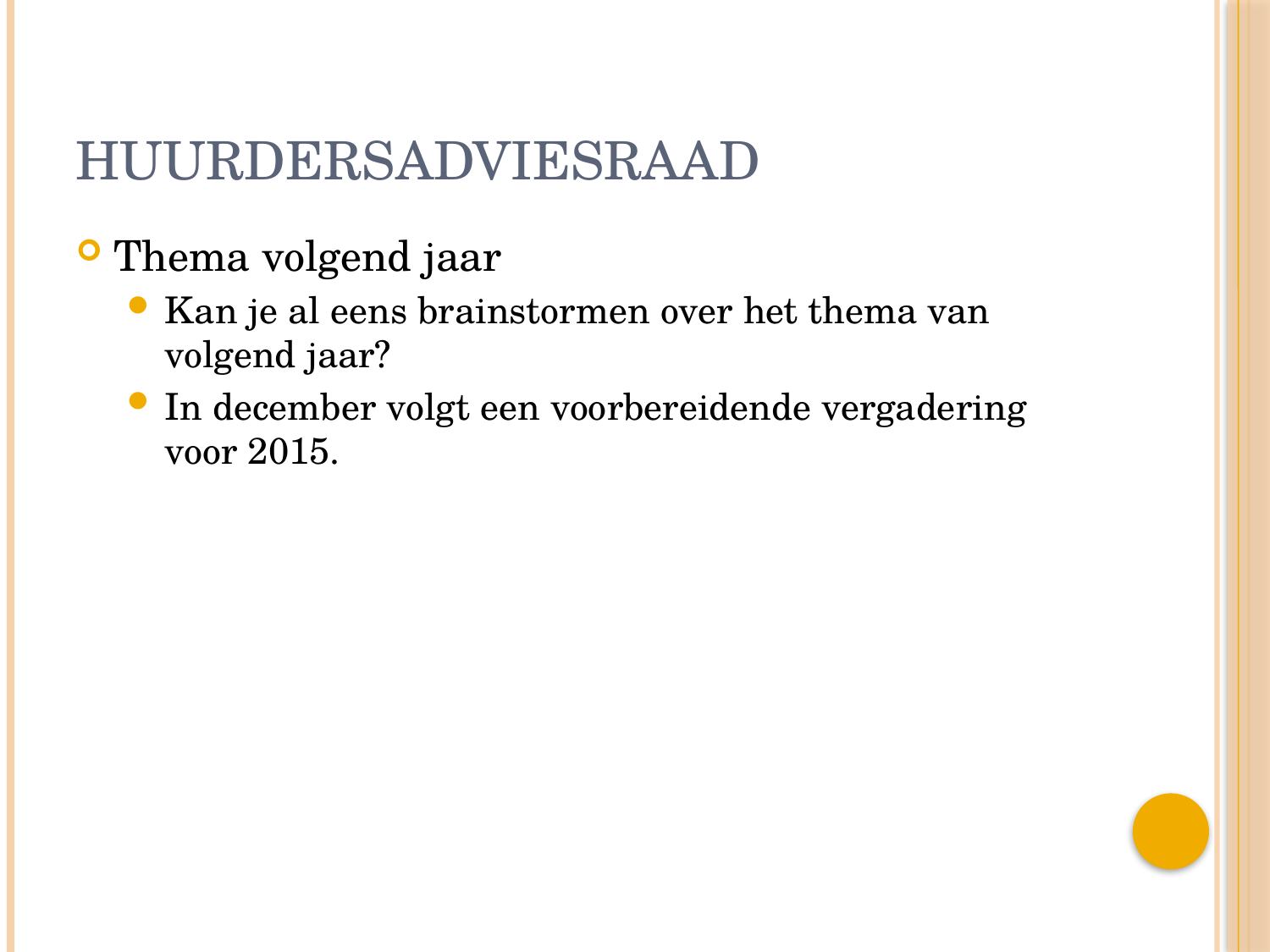

# Huurdersadviesraad
Thema volgend jaar
Kan je al eens brainstormen over het thema van volgend jaar?
In december volgt een voorbereidende vergadering voor 2015.